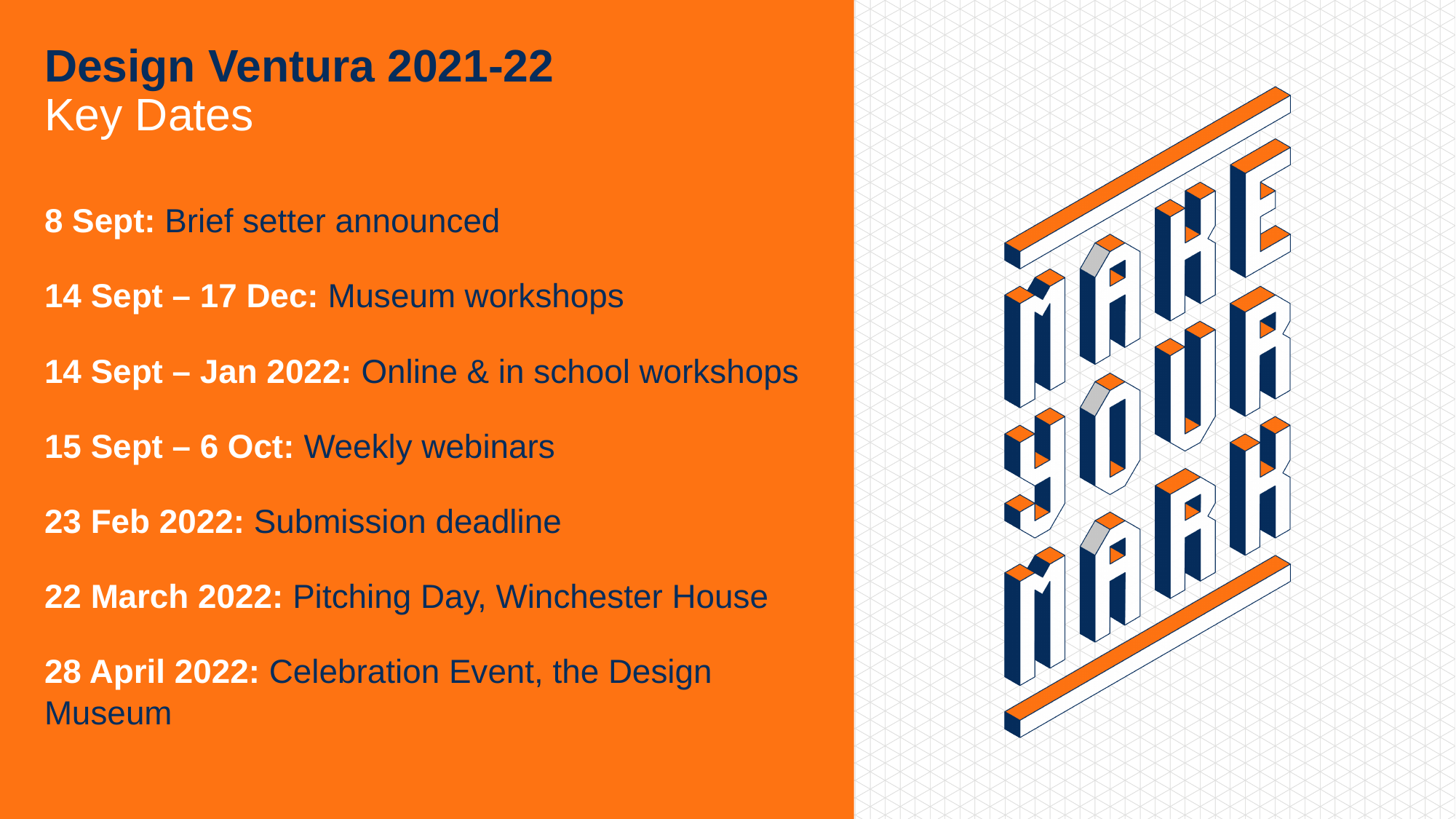

# Design Ventura 2021-22
Key Dates
8 Sept: Brief setter announced
14 Sept – 17 Dec: Museum workshops
14 Sept – Jan 2022: Online & in school workshops
15 Sept – 6 Oct: Weekly webinars
23 Feb 2022: Submission deadline
22 March 2022: Pitching Day, Winchester House
28 April 2022: Celebration Event, the Design Museum